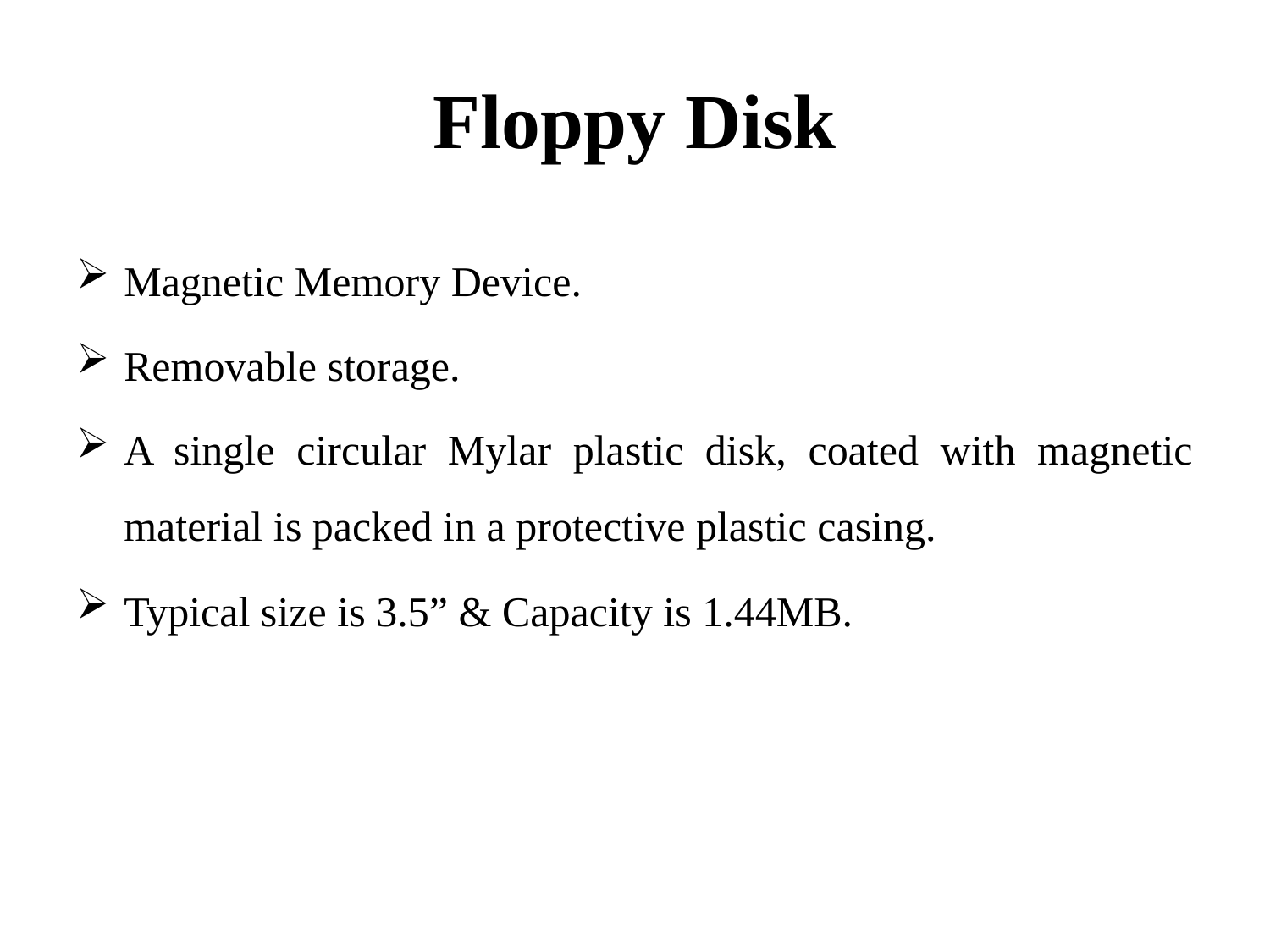

# Floppy Disk
Magnetic Memory Device.
Removable storage.
A single circular Mylar plastic disk, coated with magnetic material is packed in a protective plastic casing.
Typical size is 3.5” & Capacity is 1.44MB.